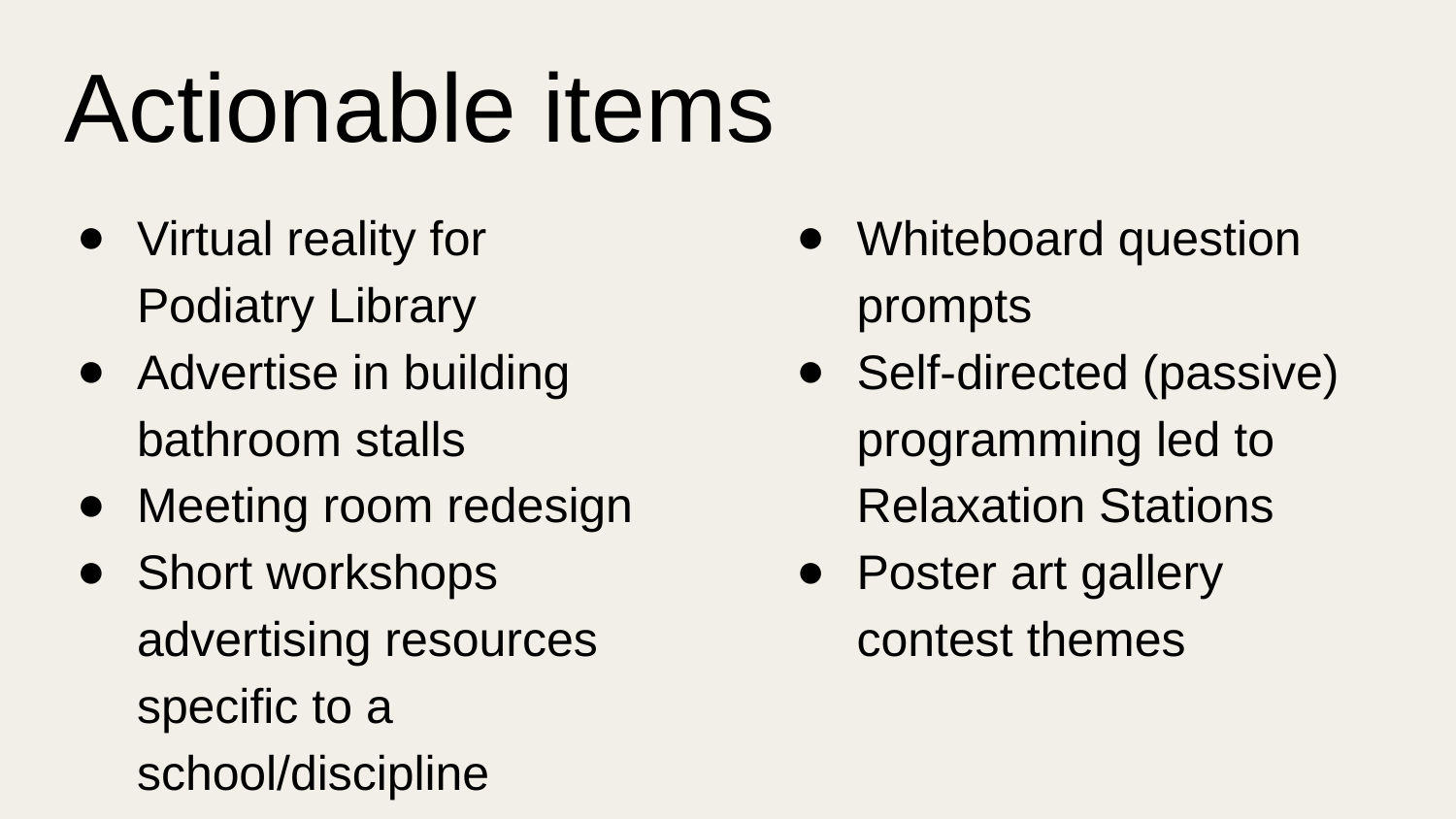

# Actionable items
Virtual reality for Podiatry Library
Advertise in building bathroom stalls
Meeting room redesign
Short workshops advertising resources specific to a school/discipline
Whiteboard question prompts
Self-directed (passive) programming led to Relaxation Stations
Poster art gallery contest themes